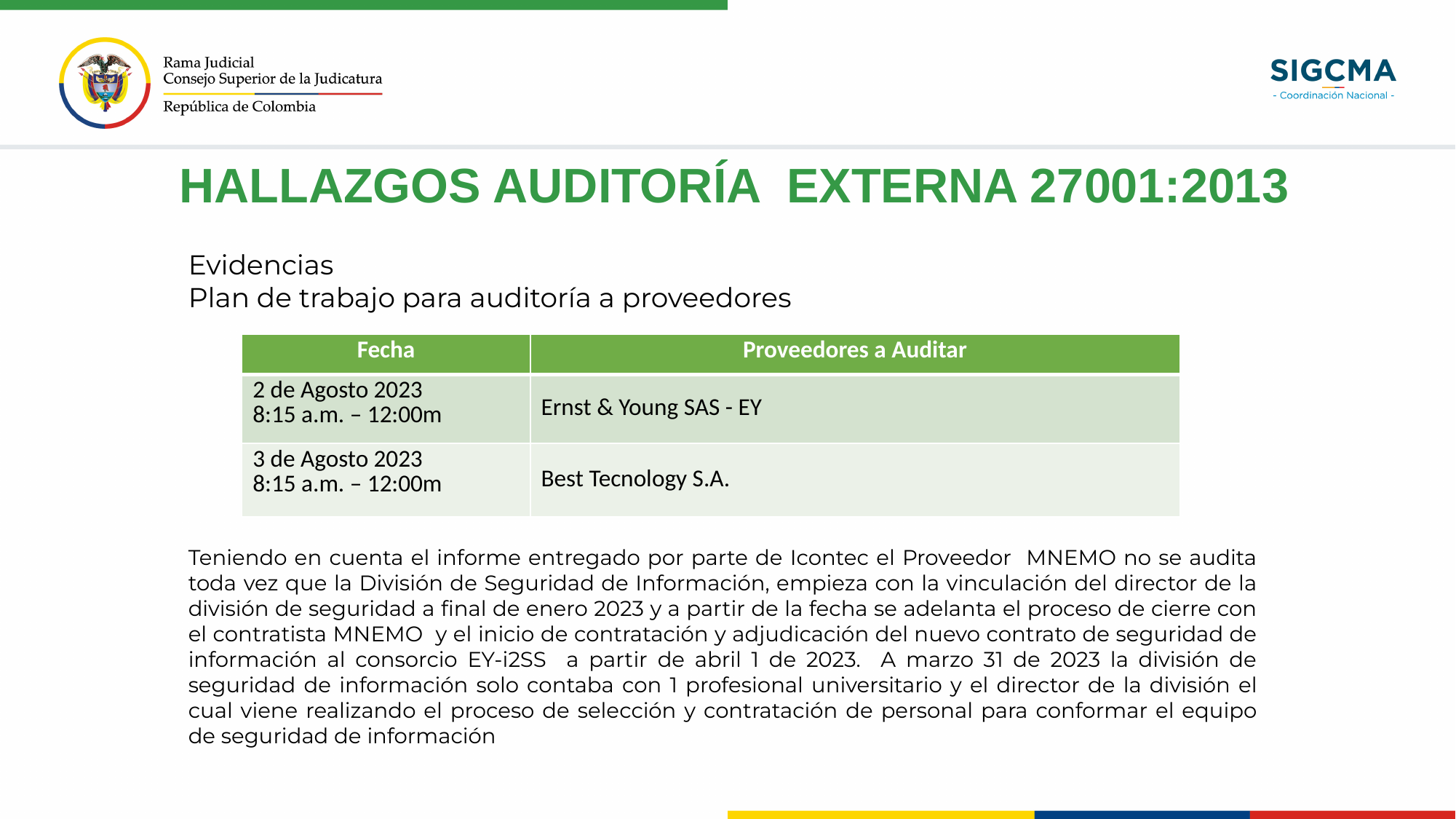

# HALLAZGOS AUDITORÍA  EXTERNA 27001:2013
Evidencias
Plan de trabajo para auditoría a proveedores
| Fecha | Proveedores a Auditar |
| --- | --- |
| 2 de Agosto 2023 8:15 a.m. – 12:00m | Ernst & Young SAS - EY |
| 3 de Agosto 2023 8:15 a.m. – 12:00m | Best Tecnology S.A. |
Teniendo en cuenta el informe entregado por parte de Icontec el Proveedor  MNEMO no se audita toda vez que la División de Seguridad de Información, empieza con la vinculación del director de la división de seguridad a final de enero 2023 y a partir de la fecha se adelanta el proceso de cierre con el contratista MNEMO  y el inicio de contratación y adjudicación del nuevo contrato de seguridad de información al consorcio EY-i2SS  a partir de abril 1 de 2023.  A marzo 31 de 2023 la división de seguridad de información solo contaba con 1 profesional universitario y el director de la división el cual viene realizando el proceso de selección y contratación de personal para conformar el equipo de seguridad de información